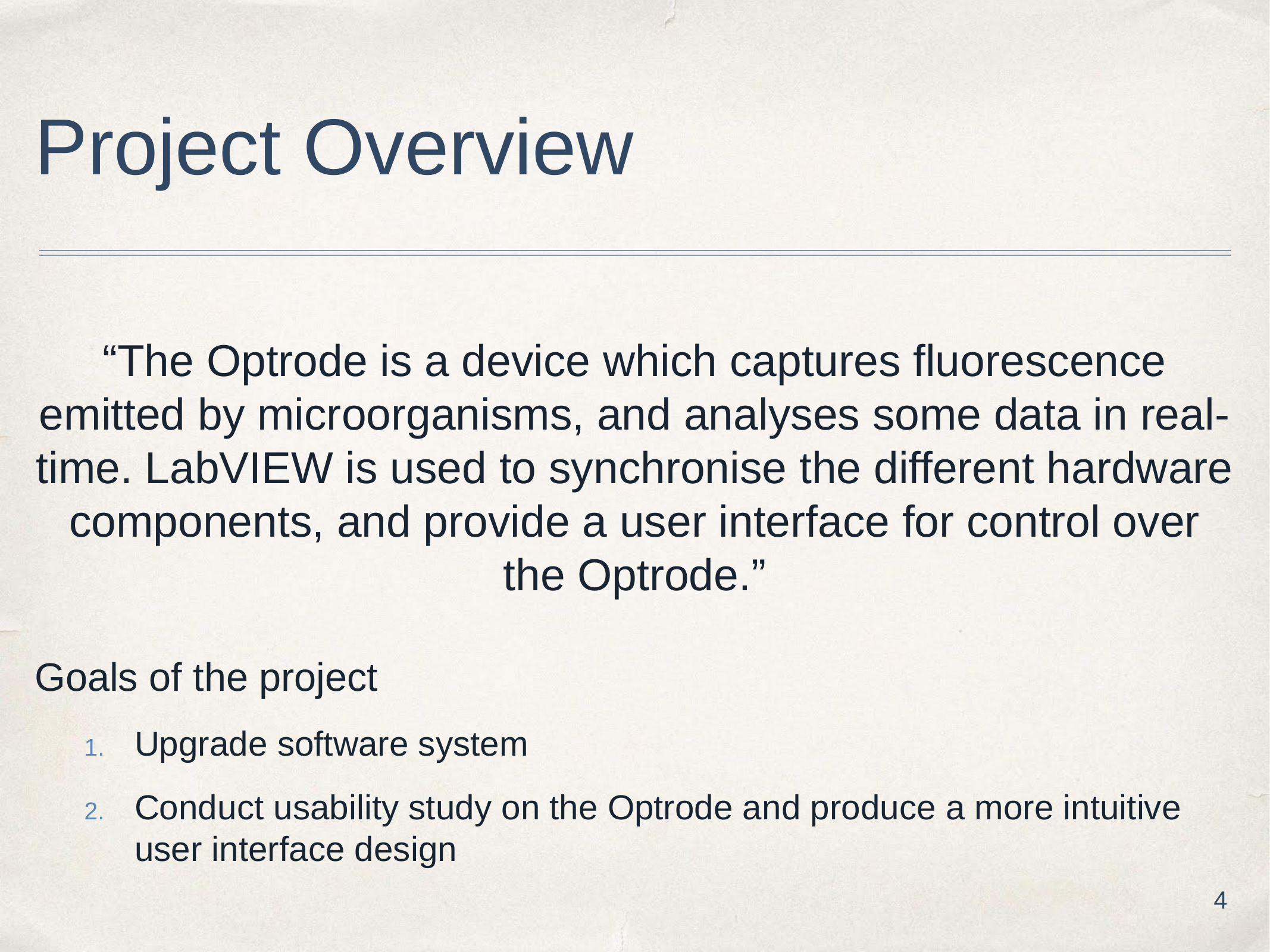

# Project Overview
“The Optrode is a device which captures fluorescence emitted by microorganisms, and analyses some data in real-time. LabVIEW is used to synchronise the different hardware components, and provide a user interface for control over the Optrode.”
Goals of the project
Upgrade software system
Conduct usability study on the Optrode and produce a more intuitive user interface design
4